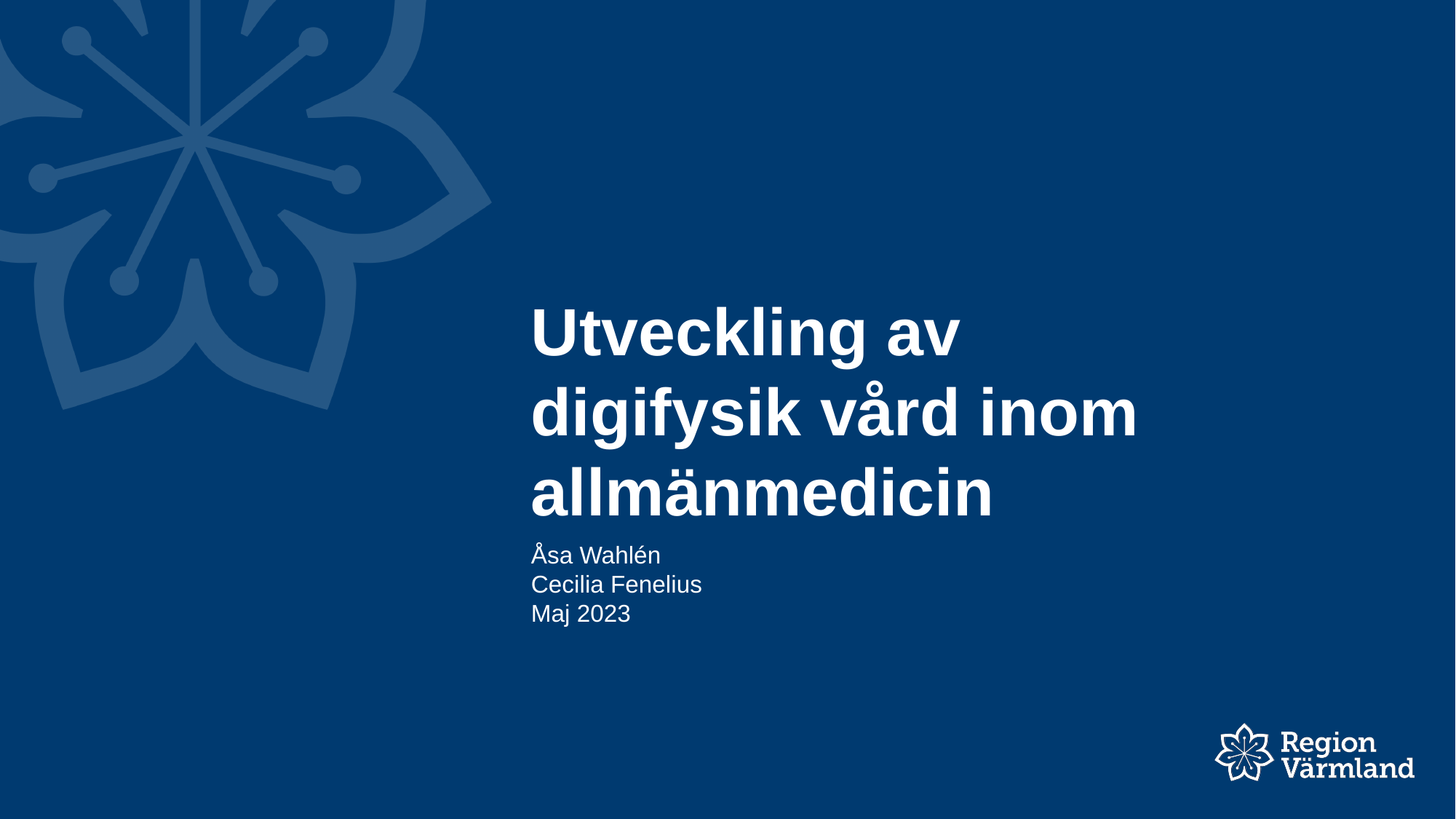

# Utveckling av digifysik vård inom allmänmedicin
Åsa Wahlén
Cecilia Fenelius
Maj 2023